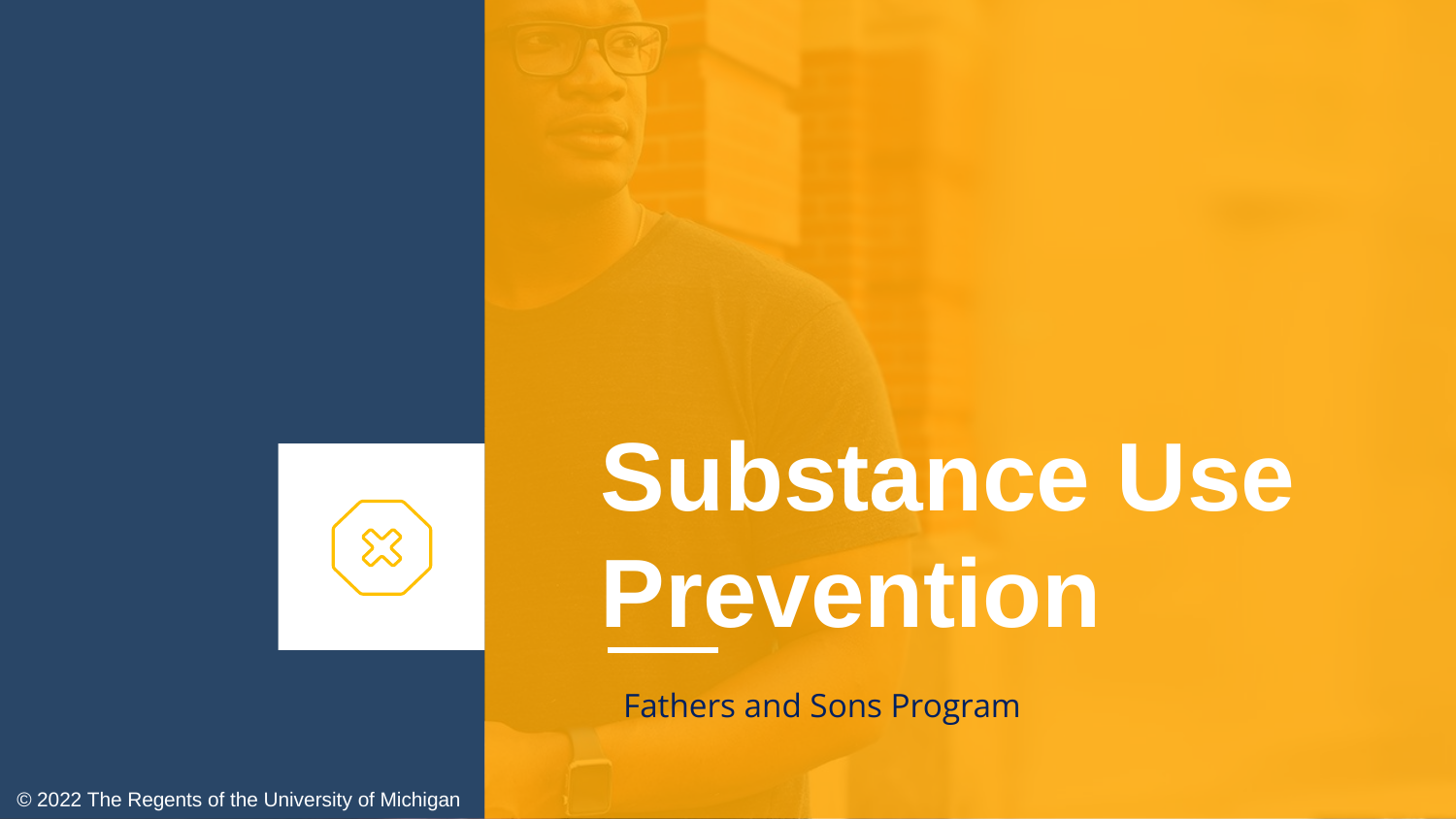

# Substance Use Prevention

Fathers and Sons Program
© 2022 The Regents of the University of Michigan